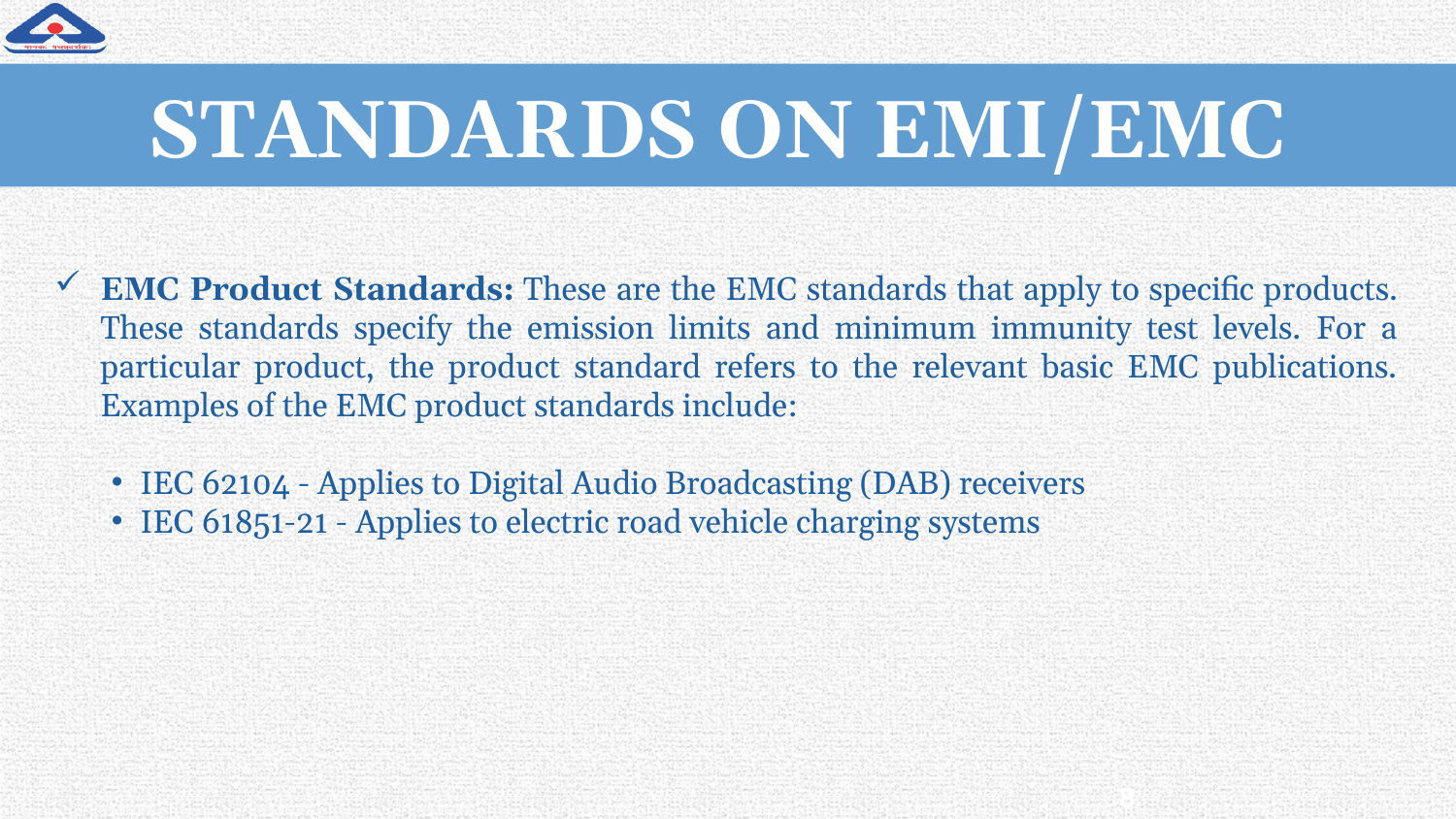

# STANDARDS ON EMI/EMC
EMC Product Standards: These are the EMC standards that apply to specific products. These standards specify the emission limits and minimum immunity test levels. For a particular product, the product standard refers to the relevant basic EMC publications. Examples of the EMC product standards include:

IEC 62104 - Applies to Digital Audio Broadcasting (DAB) receivers
IEC 61851-21 - Applies to electric road vehicle charging systems

8